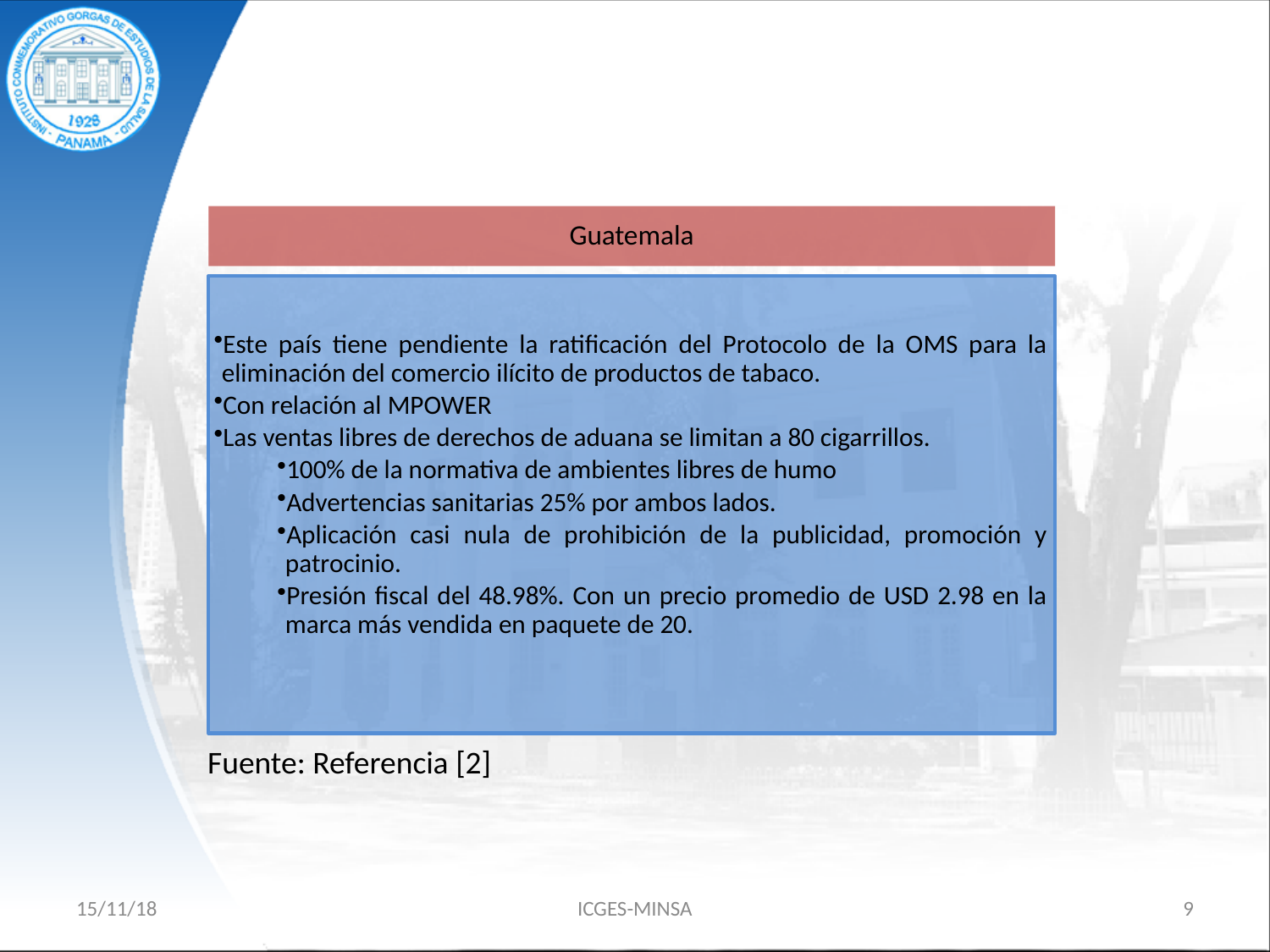

Guatemala

Este país tiene pendiente la ratificación del Protocolo de la OMS para la eliminación del comercio ilícito de productos de tabaco.
Con relación al MPOWER
Las ventas libres de derechos de aduana se limitan a 80 cigarrillos.
100% de la normativa de ambientes libres de humo
Advertencias sanitarias 25% por ambos lados.
Aplicación casi nula de prohibición de la publicidad, promoción y patrocinio.
Presión fiscal del 48.98%. Con un precio promedio de USD 2.98 en la marca más vendida en paquete de 20.

Fuente: Referencia [2]
15/11/18
ICGES-MINSA
9